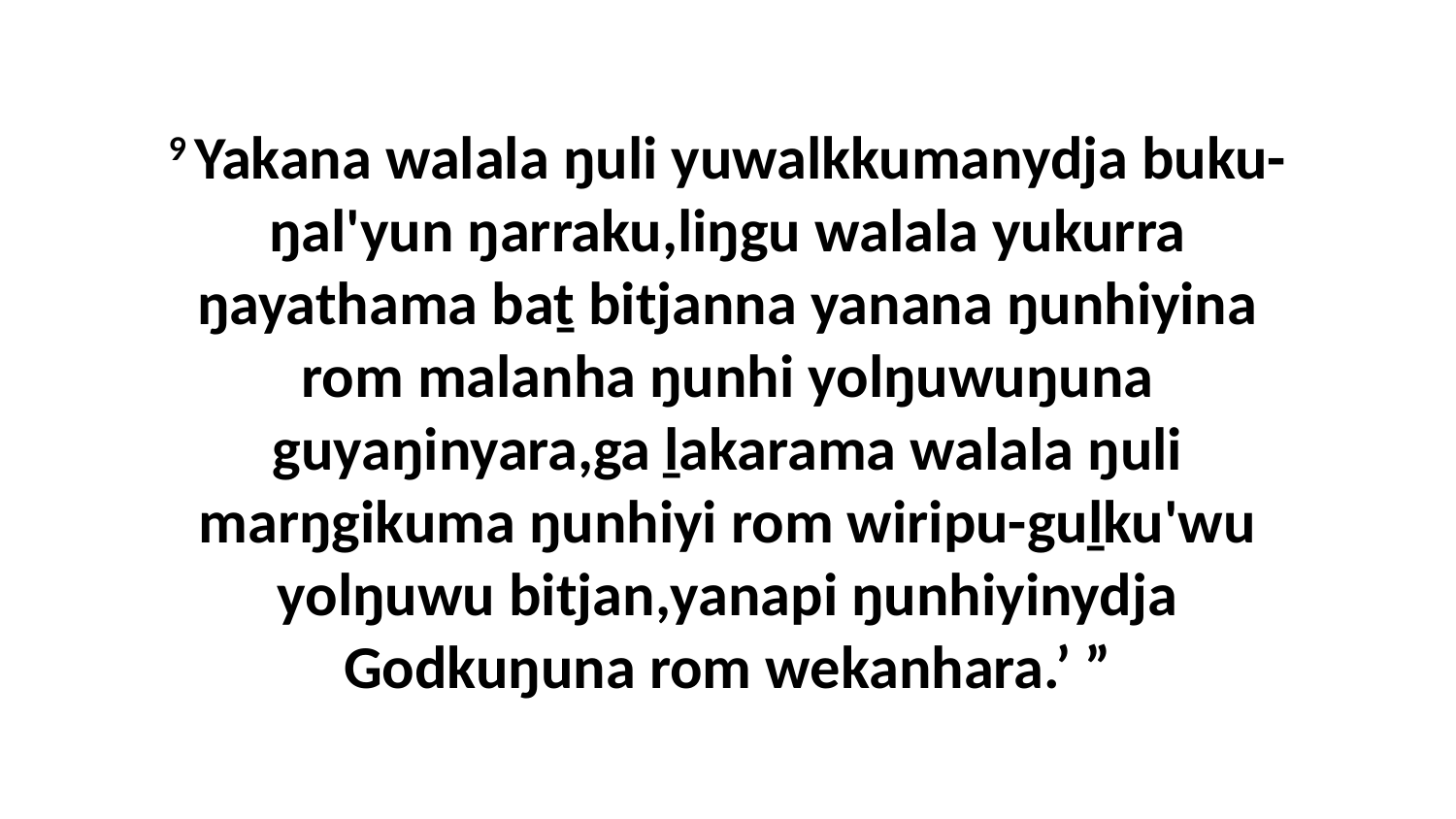

9 Yakana walala ŋuli yuwalkkumanydja buku-ŋal'yun ŋarraku,liŋgu walala yukurra ŋayathama baṯ bitjanna yanana ŋunhiyina rom malanha ŋunhi yolŋuwuŋuna guyaŋinyara,ga ḻakarama walala ŋuli marŋgikuma ŋunhiyi rom wiripu-guḻku'wu yolŋuwu bitjan,yanapi ŋunhiyinydja Godkuŋuna rom wekanhara.’ ”